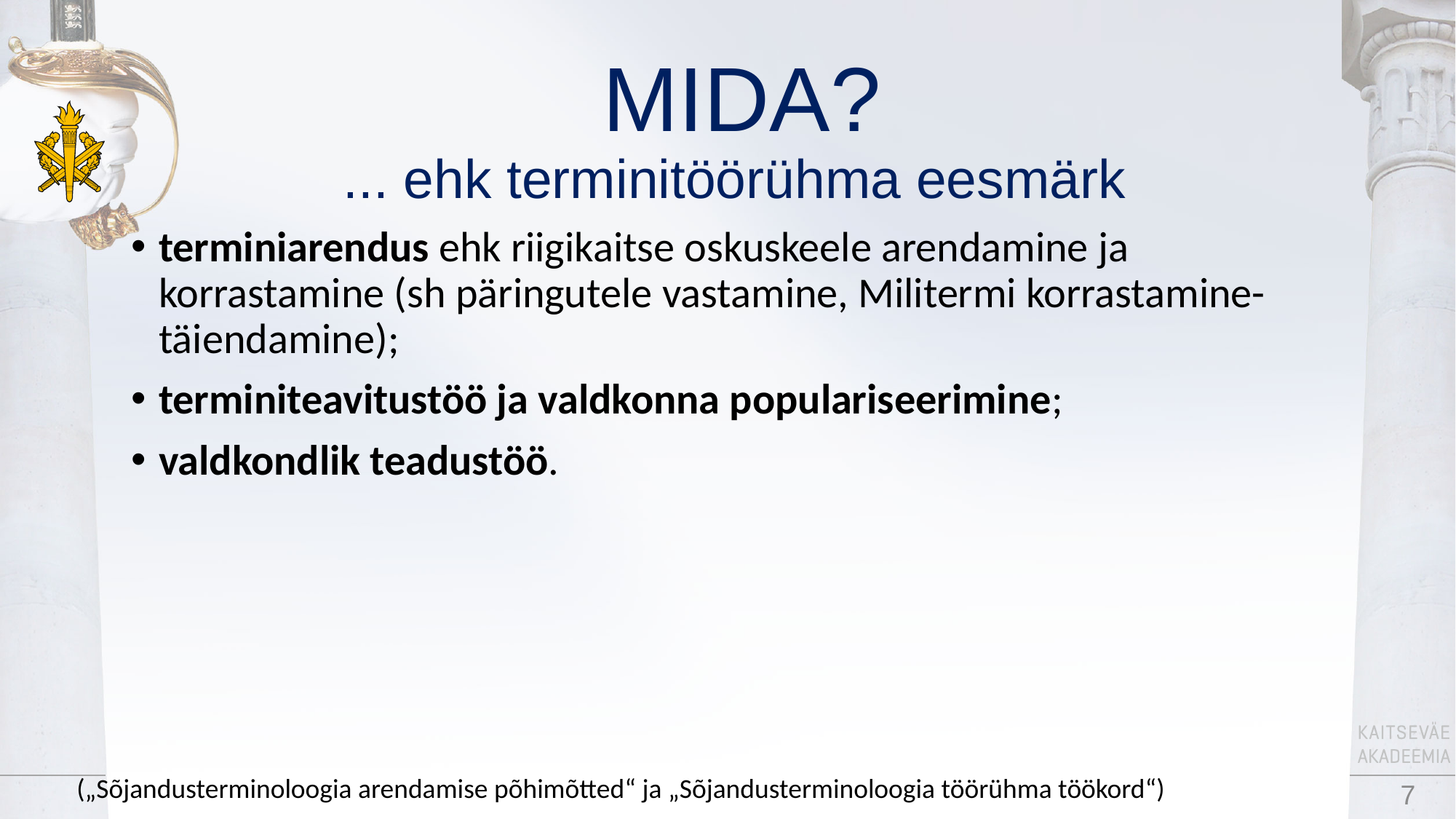

# MIDA? ... ehk terminitöörühma eesmärk
terminiarendus ehk riigikaitse oskuskeele arendamine ja korrastamine (sh päringutele vastamine, Militermi korrastamine-täiendamine);
terminiteavitustöö ja valdkonna populariseerimine;
valdkondlik teadustöö.

(„Sõjandusterminoloogia arendamise põhimõtted“ ja „Sõjandusterminoloogia töörühma töökord“)

7